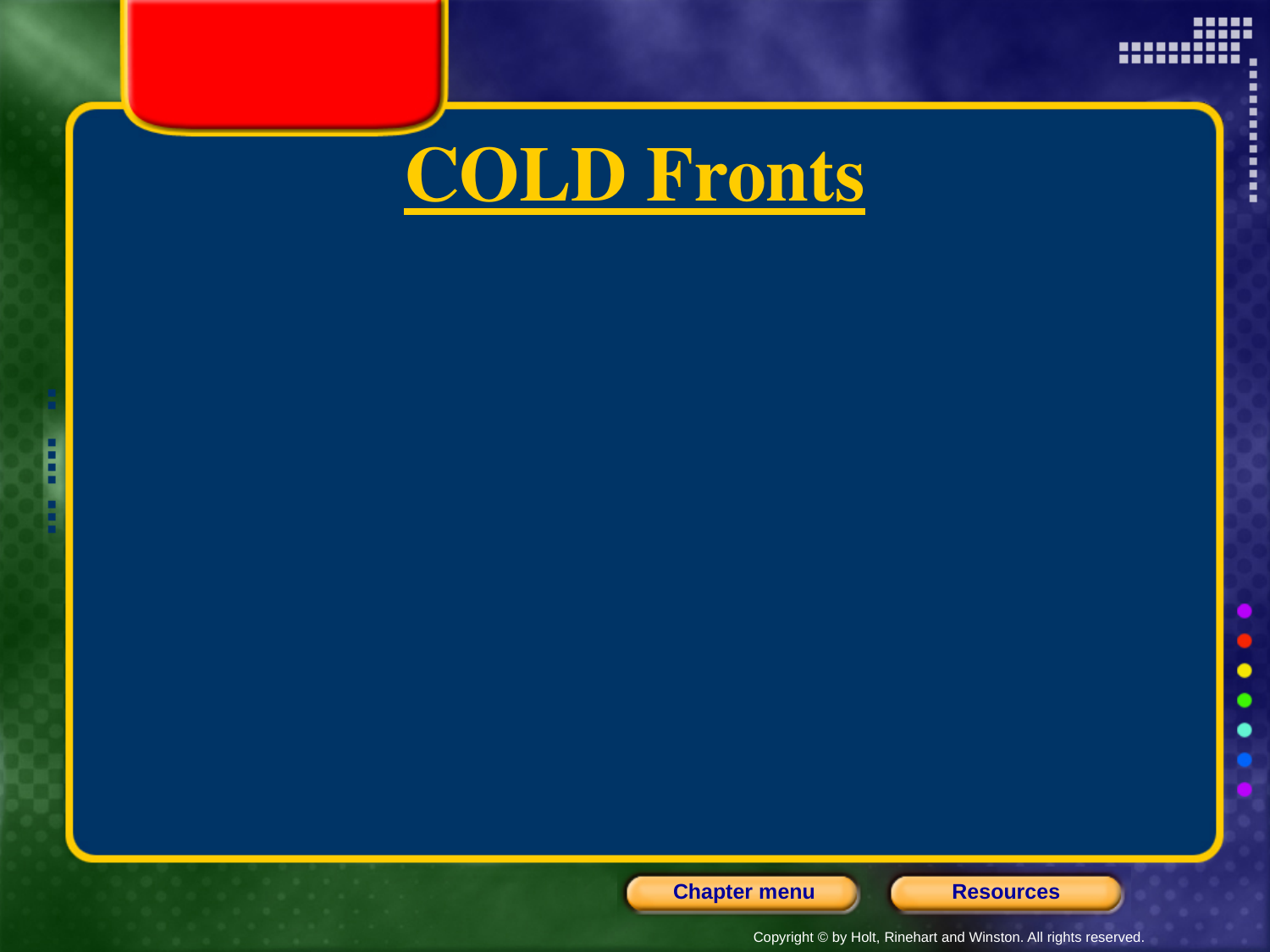

# COLD Fronts
Bring violent storms
Heavy Rain
Can move quickly
Can bring abrupt temperature changes
Weather maps =